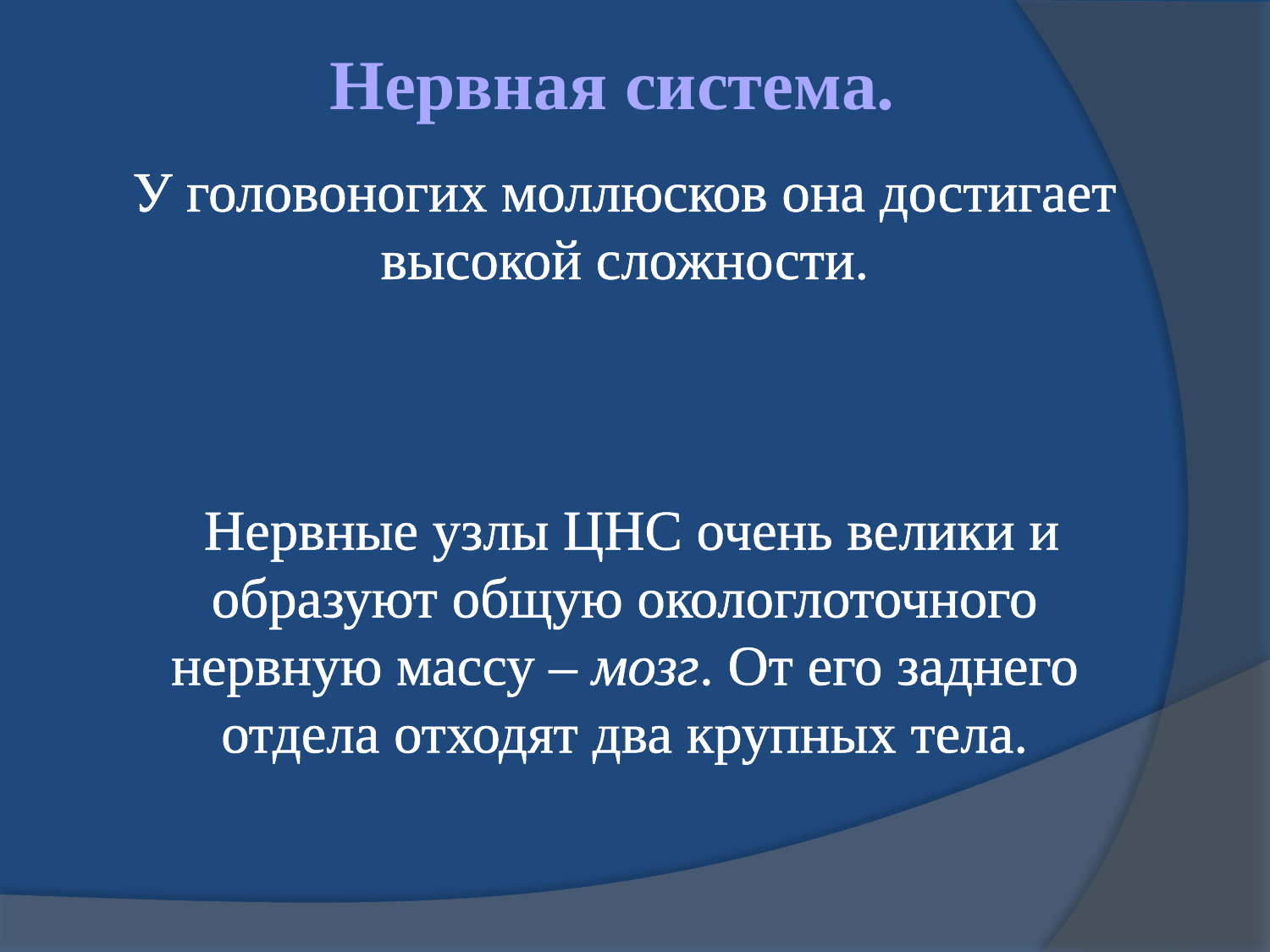

Нервная система.
У головоногих моллюсков она достигает высокой сложности.

 Нервные узлы ЦНС очень велики и образуют общую окологлоточного нервную массу – мозг. От его заднего отдела отходят два крупных тела.